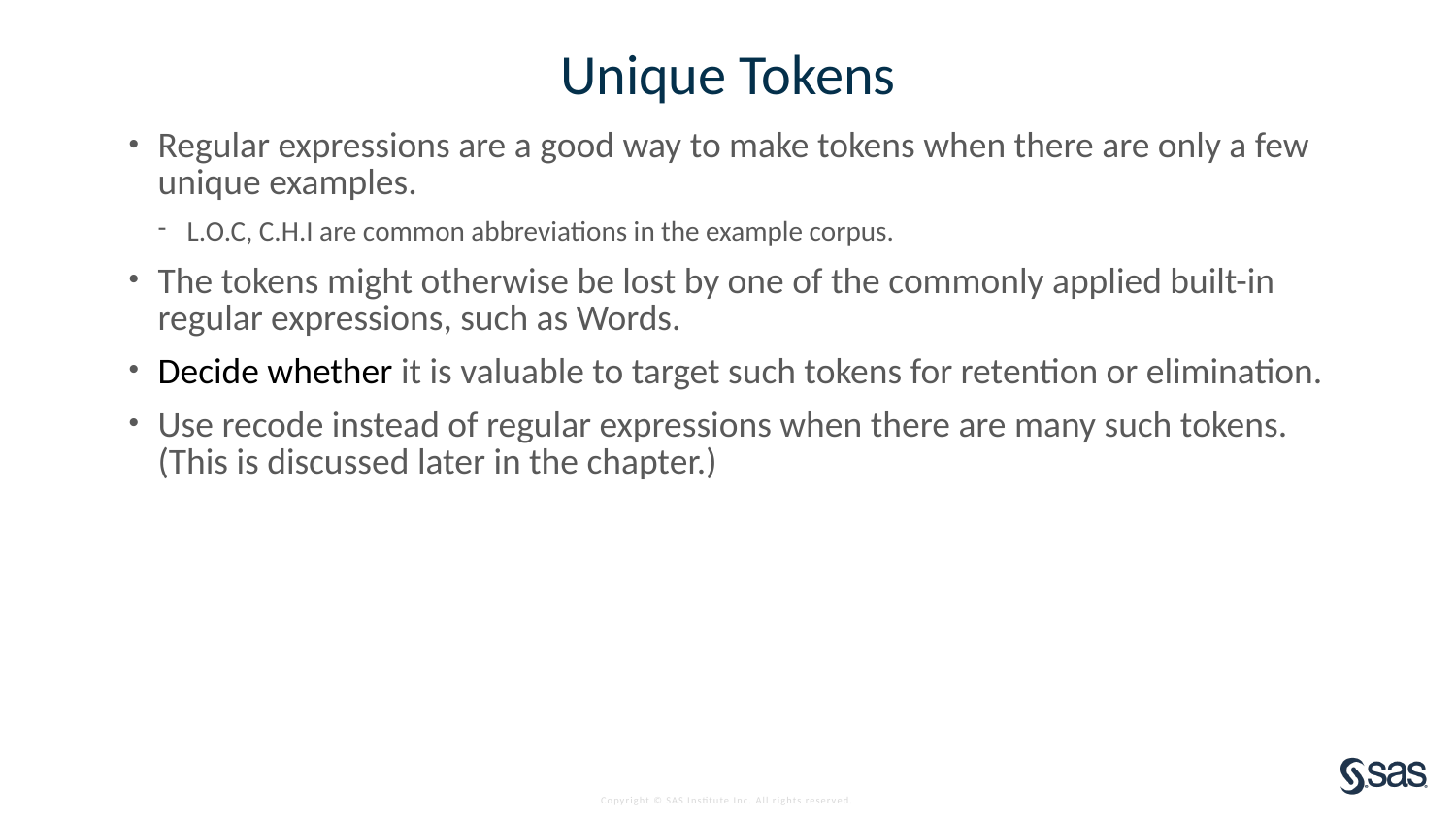

# Unique Tokens
Regular expressions are a good way to make tokens when there are only a few unique examples.
L.O.C, C.H.I are common abbreviations in the example corpus.
The tokens might otherwise be lost by one of the commonly applied built-in regular expressions, such as Words.
Decide whether it is valuable to target such tokens for retention or elimination.
Use recode instead of regular expressions when there are many such tokens. (This is discussed later in the chapter.)